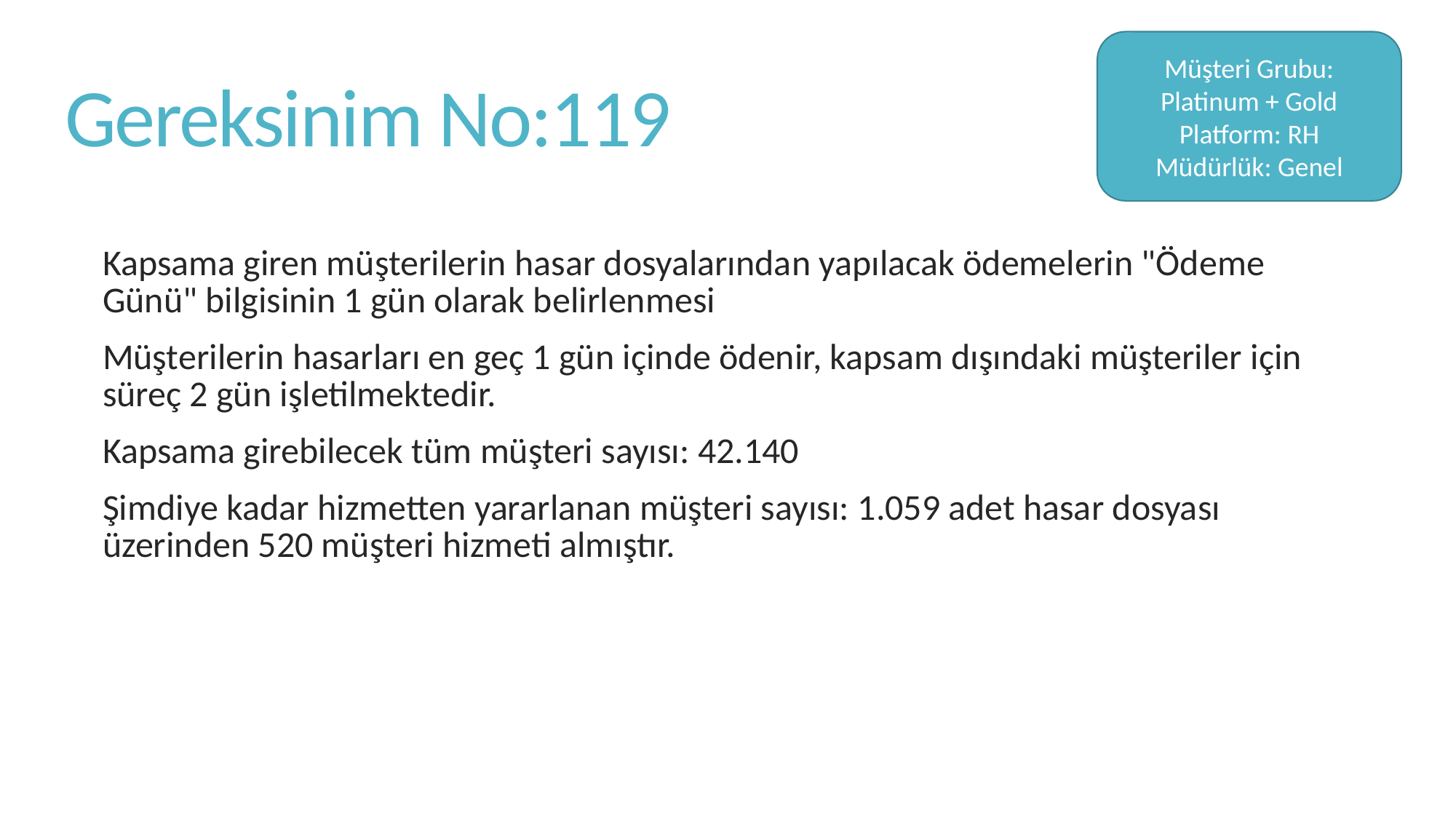

# Gereksinim No:119
Müşteri Grubu: Platinum + Gold
Platform: RH
Müdürlük: Genel
Kapsama giren müşterilerin hasar dosyalarından yapılacak ödemelerin "Ödeme Günü" bilgisinin 1 gün olarak belirlenmesi
Müşterilerin hasarları en geç 1 gün içinde ödenir, kapsam dışındaki müşteriler için süreç 2 gün işletilmektedir.
Kapsama girebilecek tüm müşteri sayısı: 42.140
Şimdiye kadar hizmetten yararlanan müşteri sayısı: 1.059 adet hasar dosyası üzerinden 520 müşteri hizmeti almıştır.